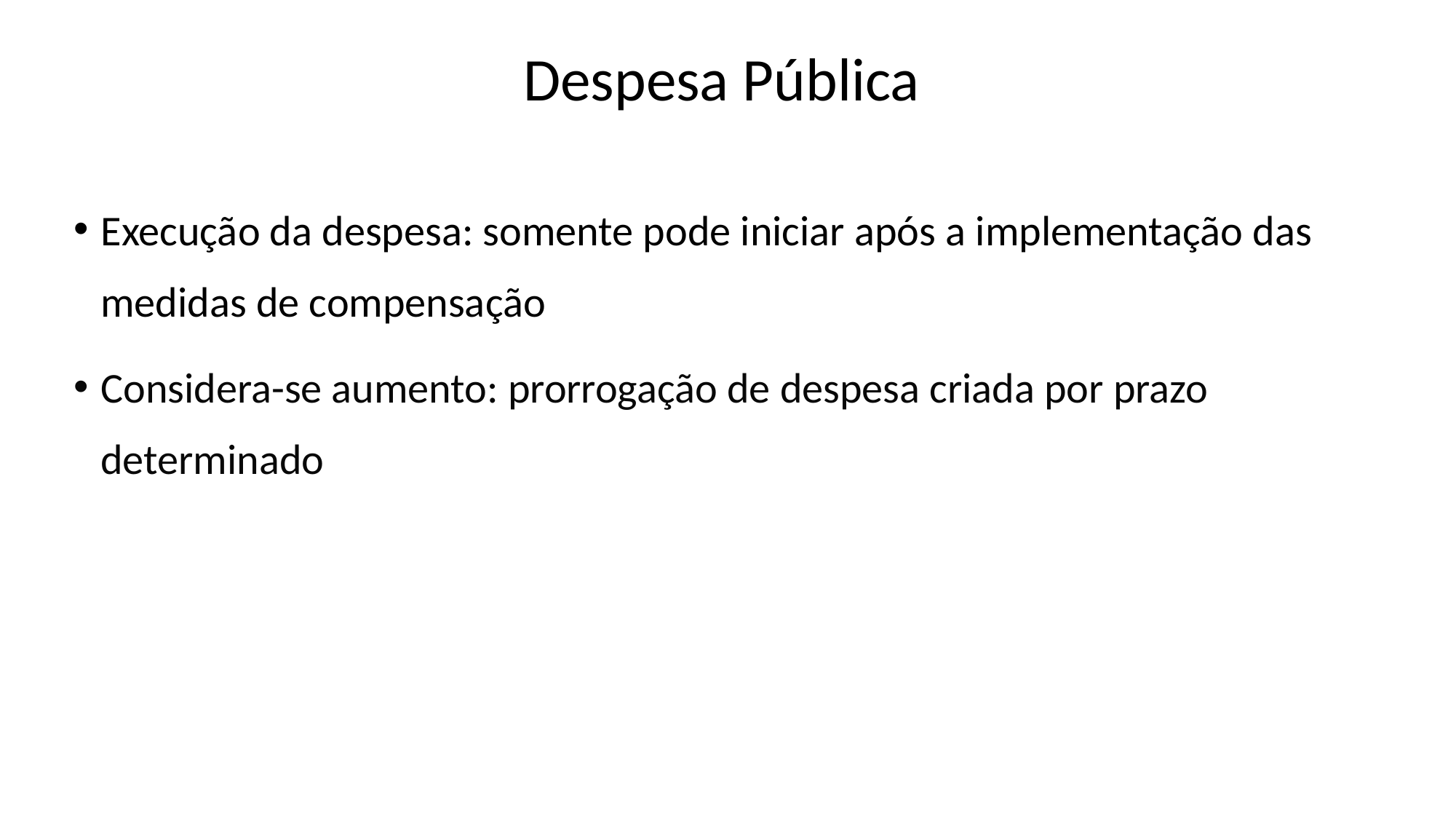

# Despesa Pública
Execução da despesa: somente pode iniciar após a implementação das medidas de compensação
Considera-se aumento: prorrogação de despesa criada por prazo determinado